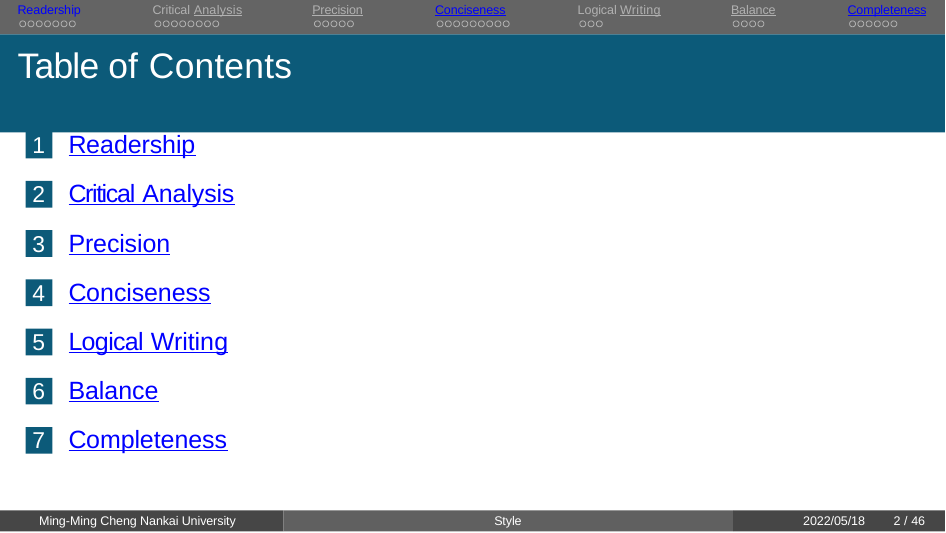

Readership	Critical Analysis	Precision	Conciseness	Logical Writing	Balance	Completeness

# Table of Contents
Readership
Critical Analysis
Precision
Conciseness
Logical Writing
Balance
Completeness

Ming-Ming Cheng Nankai University
Style
2022/05/18
2 / 46